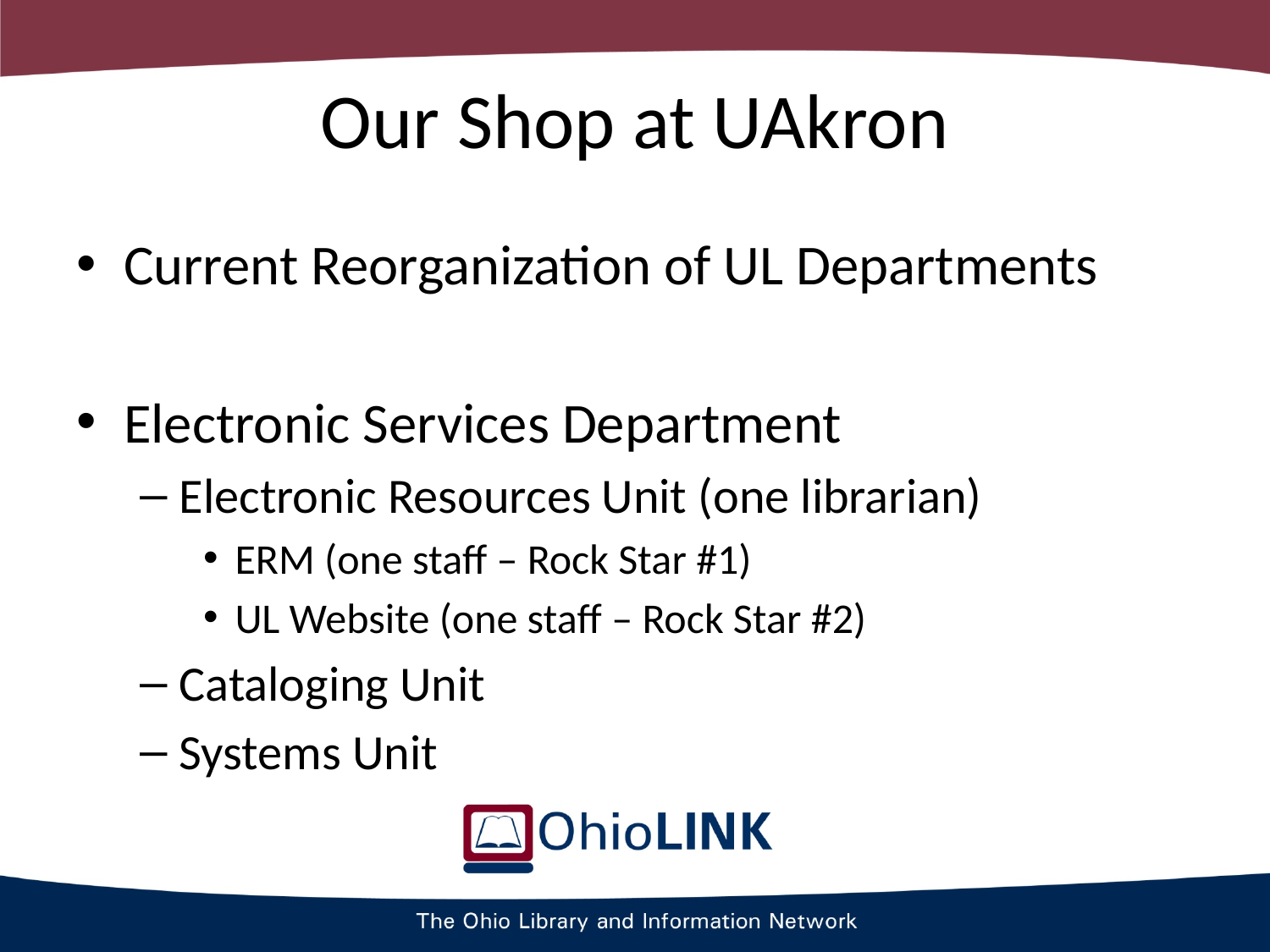

# Our Shop at UAkron
Current Reorganization of UL Departments

Electronic Services Department
Electronic Resources Unit (one librarian)
ERM (one staff – Rock Star #1)
UL Website (one staff – Rock Star #2)
Cataloging Unit
Systems Unit